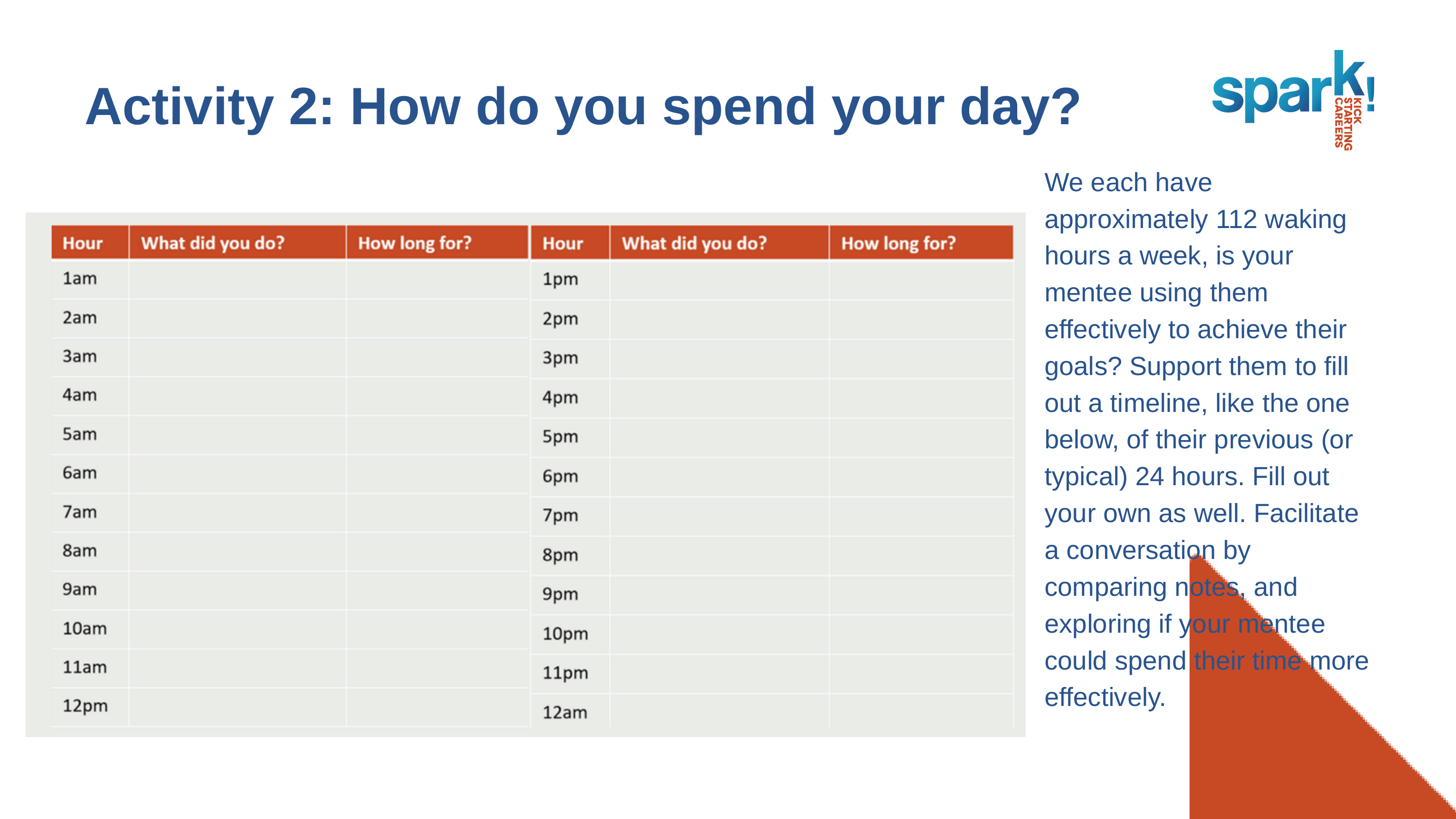

Activity 2: How do you spend your day?
We each have approximately 112 waking hours a week, is your mentee using them effectively to achieve their goals? Support them to fill out a timeline, like the one below, of their previous (or typical) 24 hours. Fill out your own as well. Facilitate a conversation by comparing notes, and exploring if your mentee could spend their time more effectively.